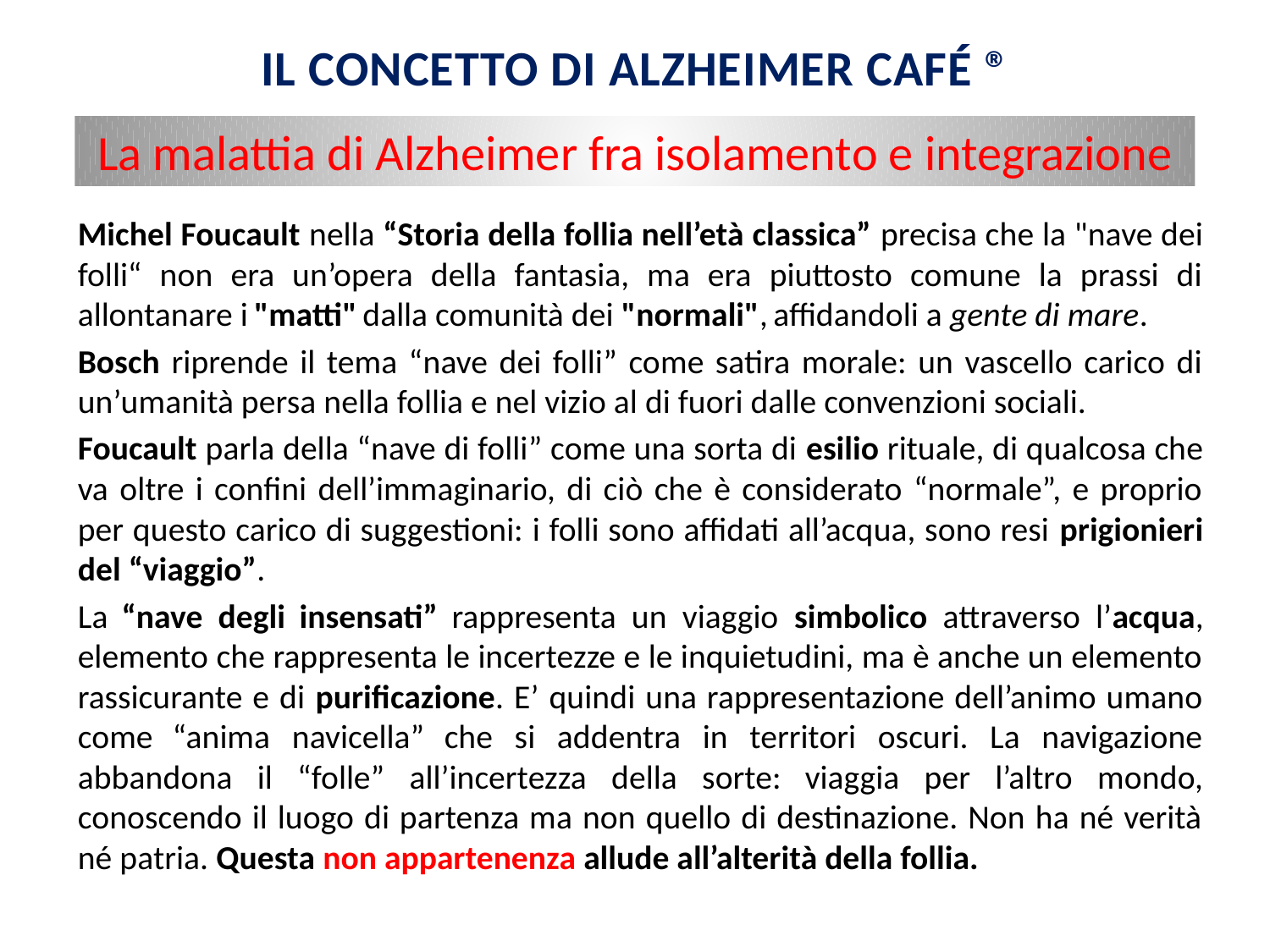

IL CONCETTO DI ALZHEIMER CAFÉ ®
La malattia di Alzheimer fra isolamento e integrazione
Michel Foucault nella “Storia della follia nell’età classica” precisa che la "nave dei folli“ non era un’opera della fantasia, ma era piuttosto comune la prassi di allontanare i "matti" dalla comunità dei "normali", affidandoli a gente di mare.
Bosch riprende il tema “nave dei folli” come satira morale: un vascello carico di un’umanità persa nella follia e nel vizio al di fuori dalle convenzioni sociali.
Foucault parla della “nave di folli” come una sorta di esilio rituale, di qualcosa che va oltre i confini dell’immaginario, di ciò che è considerato “normale”, e proprio per questo carico di suggestioni: i folli sono affidati all’acqua, sono resi prigionieri del “viaggio”.
La “nave degli insensati” rappresenta un viaggio simbolico attraverso l’acqua, elemento che rappresenta le incertezze e le inquietudini, ma è anche un elemento rassicurante e di purificazione. E’ quindi una rappresentazione dell’animo umano come “anima navicella” che si addentra in territori oscuri. La navigazione abbandona il “folle” all’incertezza della sorte: viaggia per l’altro mondo, conoscendo il luogo di partenza ma non quello di destinazione. Non ha né verità né patria. Questa non appartenenza allude all’alterità della follia.